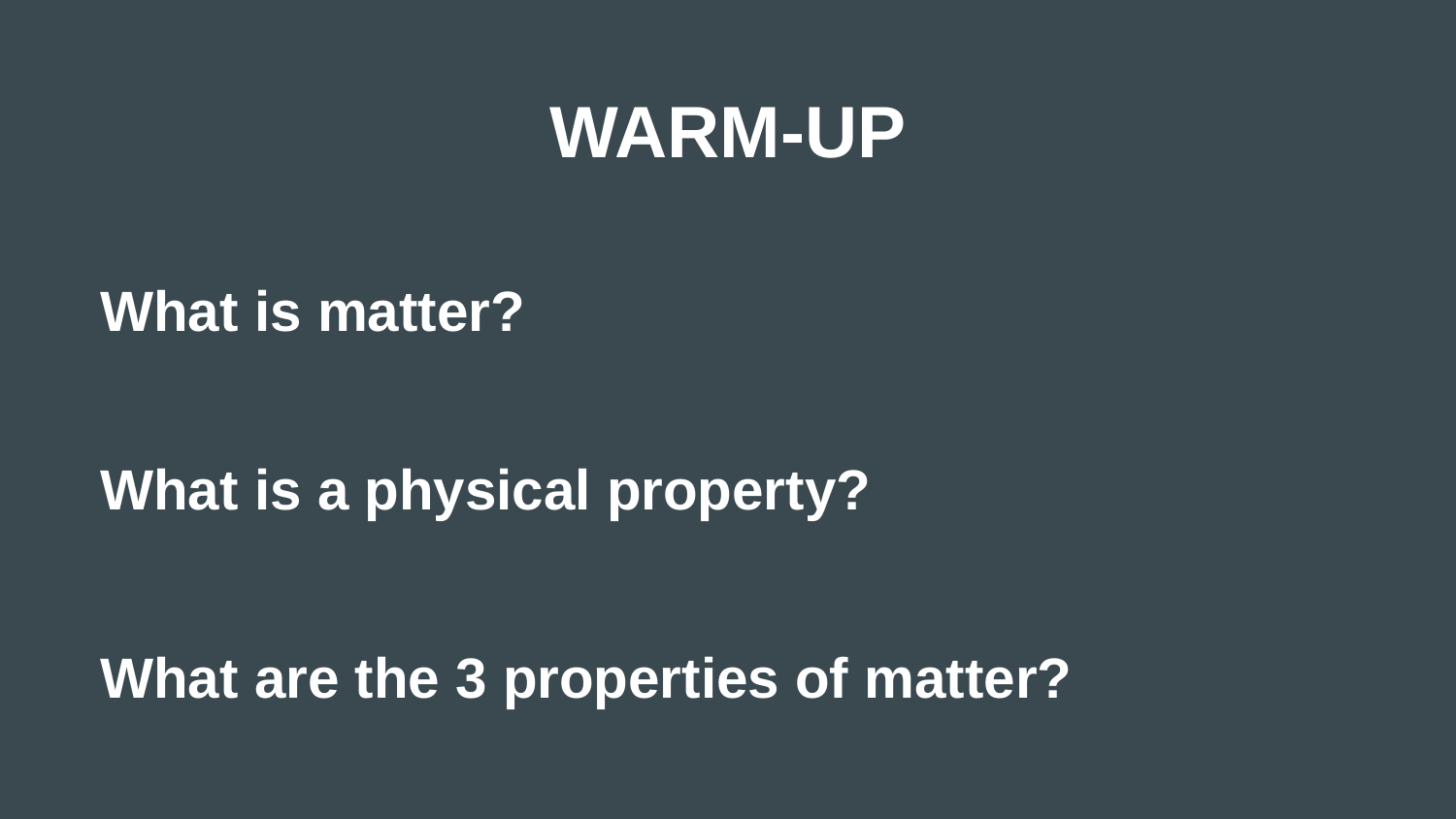

# WARM-UP

What is matter?
What is a physical property?
What are the 3 properties of matter?